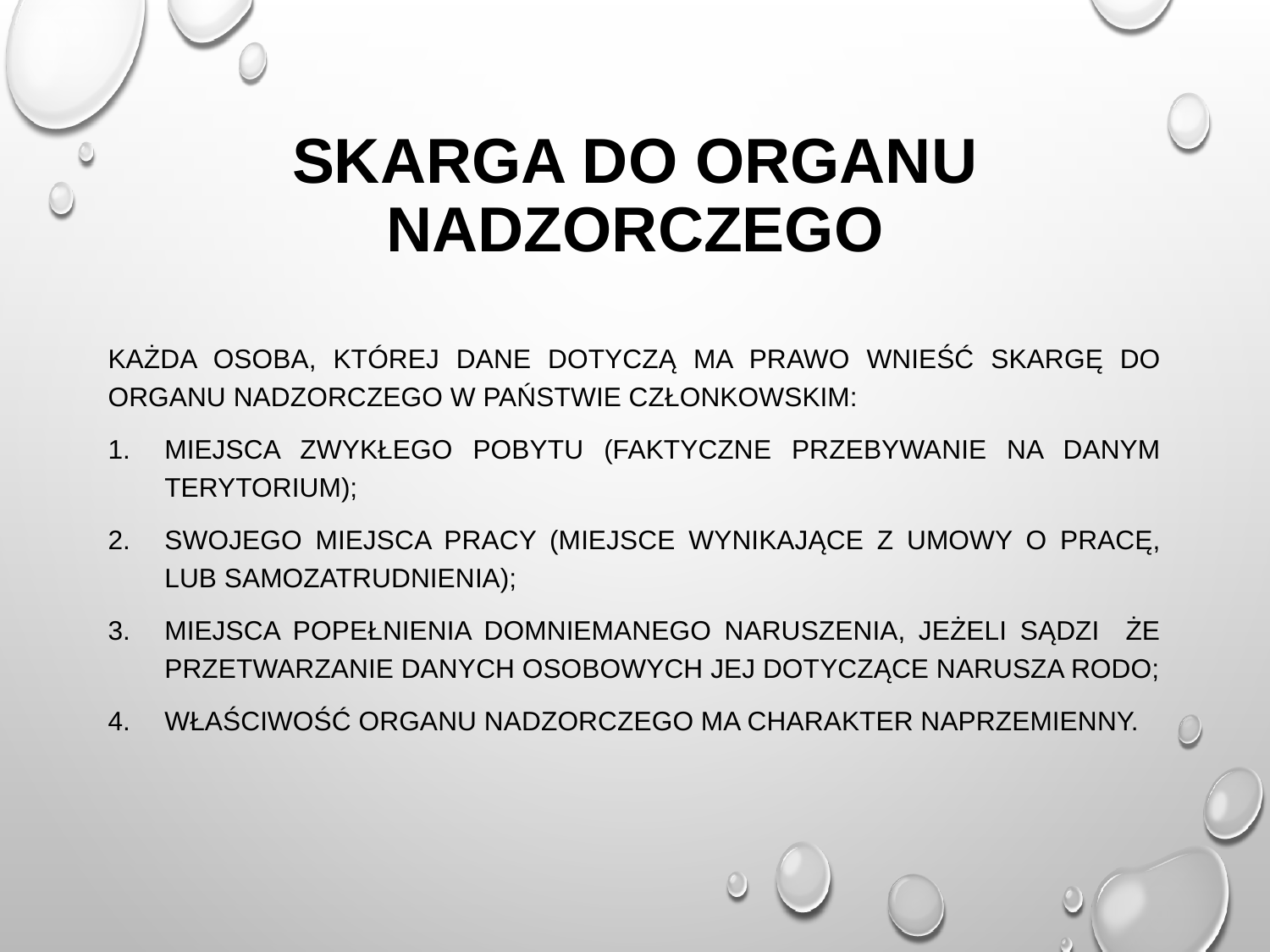

# Skarga do organu nadzorczego
Każda osoba, której dane dotyczą ma prawo wnieść skargę do organu nadzorczego w państwie członkowskim:
Miejsca zwykłego pobytu (faktyczne przebywanie na danym terytorium);
Swojego miejsca pracy (miejsce wynikające z umowy o pracę, lub samozatrudnienia);
Miejsca popełnienia domniemanego naruszenia, jeżeli sądzi  że przetwarzanie danych osobowych jej dotyczące narusza RODo;
Właściwość organu nadzorczego ma charakter naprzemienny.